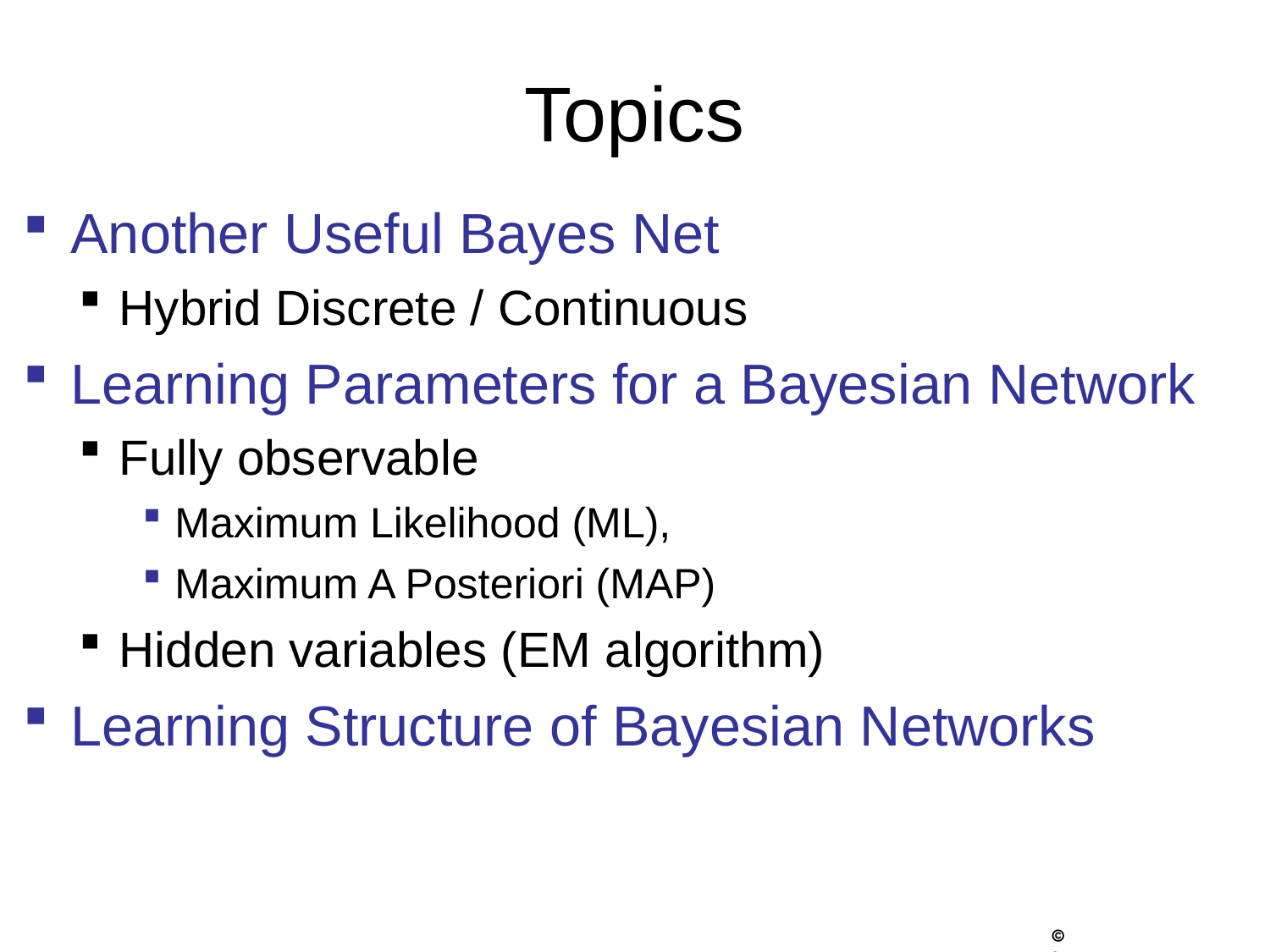

# Topics
Another Useful Bayes Net
Hybrid Discrete / Continuous
Learning Parameters for a Bayesian Network
Fully observable
Maximum Likelihood (ML),
Maximum A Posteriori (MAP)
Hidden variables (EM algorithm)
Learning Structure of Bayesian Networks

77
© Daniel S. Weld